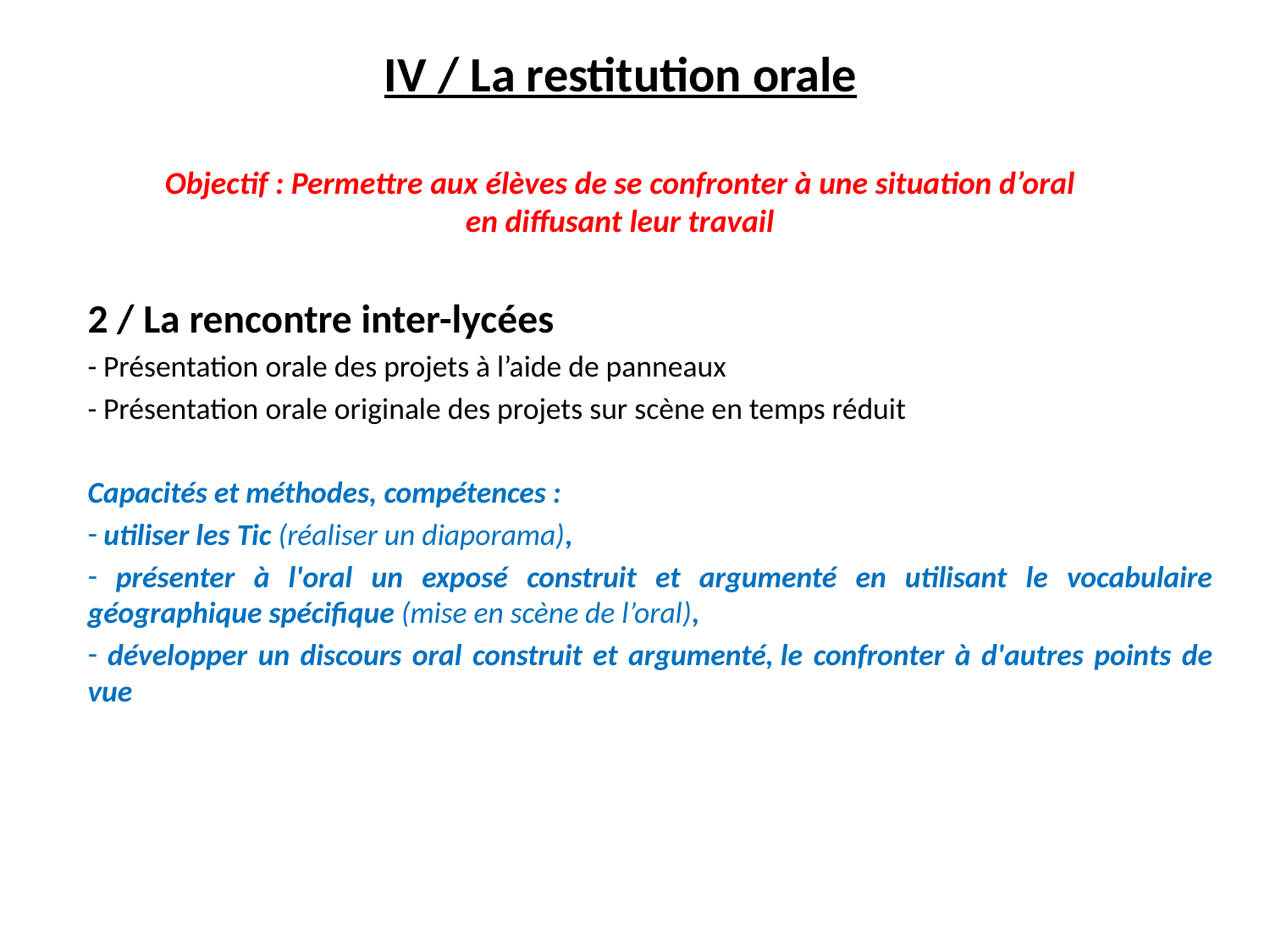

# IV / La restitution orale
Objectif : Permettre aux élèves de se confronter à une situation d’oral en diffusant leur travail
2 / La rencontre inter-lycées
- Présentation orale des projets à l’aide de panneaux
- Présentation orale originale des projets sur scène en temps réduit

Capacités et méthodes, compétences :
 utiliser les Tic (réaliser un diaporama),
 présenter à l'oral un exposé construit et argumenté en utilisant le vocabulaire géographique spécifique (mise en scène de l’oral),
 développer un discours oral construit et argumenté, le confronter à d'autres points de vue